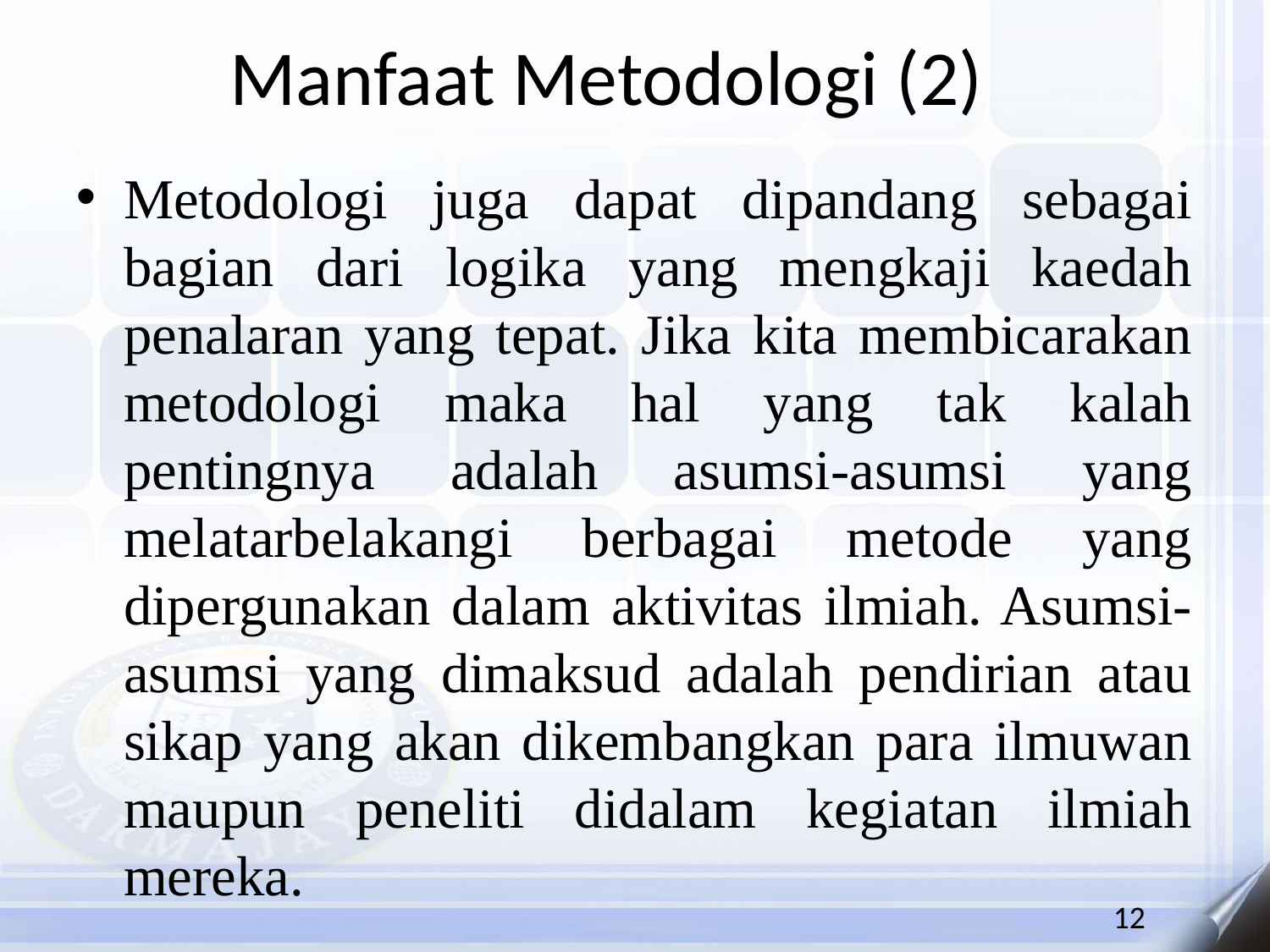

# Manfaat Metodologi (2)
Metodologi juga dapat dipandang sebagai bagian dari logika yang mengkaji kaedah penalaran yang tepat. Jika kita membicarakan metodologi maka hal yang tak kalah pentingnya adalah asumsi-asumsi yang melatarbelakangi berbagai metode yang dipergunakan dalam aktivitas ilmiah. Asumsi-asumsi yang dimaksud adalah pendirian atau sikap yang akan dikembangkan para ilmuwan maupun peneliti didalam kegiatan ilmiah mereka.

12